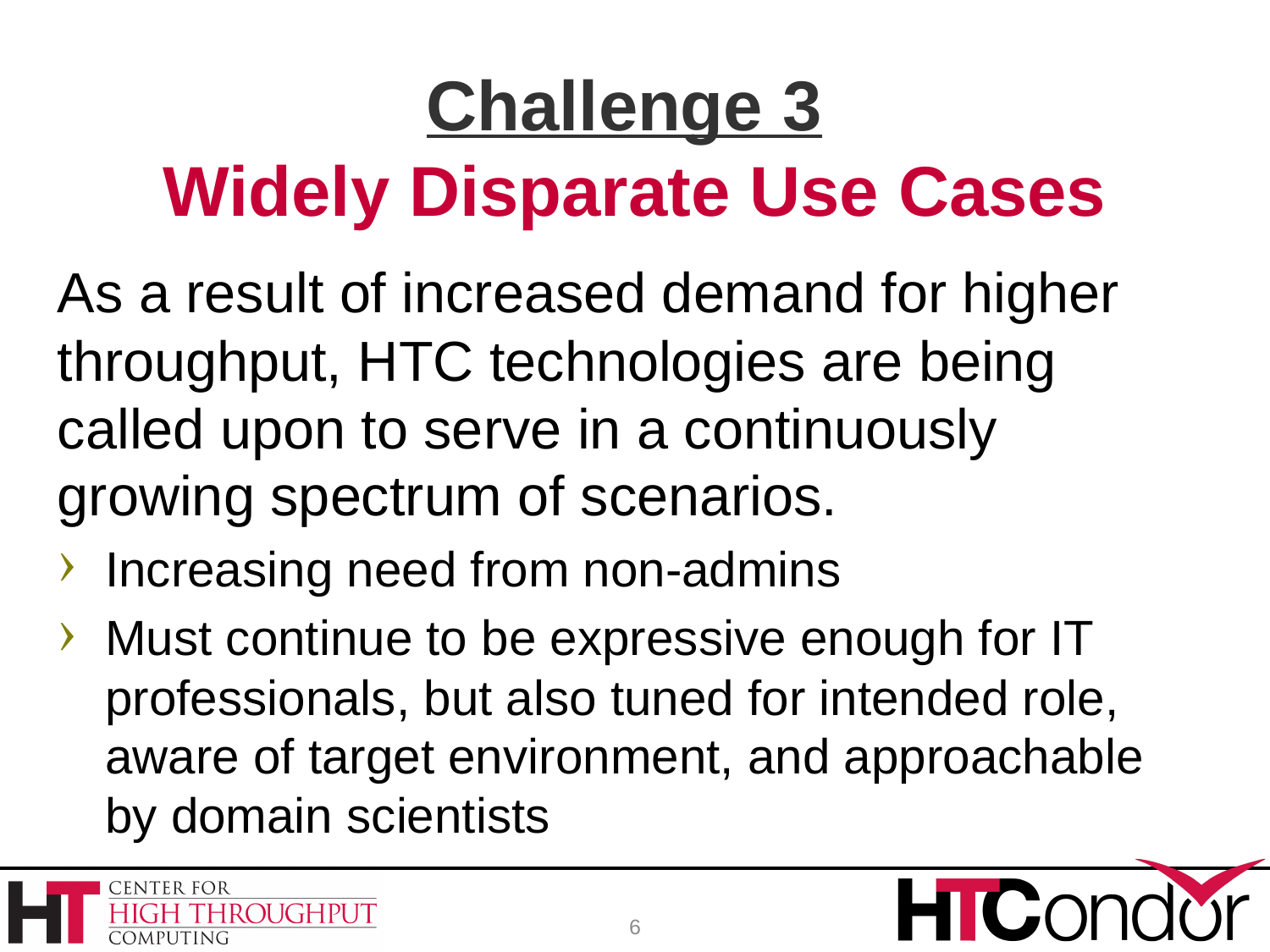

# Challenge 3 Widely Disparate Use Cases
As a result of increased demand for higher throughput, HTC technologies are being called upon to serve in a continuously growing spectrum of scenarios.
Increasing need from non-admins
Must continue to be expressive enough for IT professionals, but also tuned for intended role, aware of target environment, and approachable by domain scientists
6